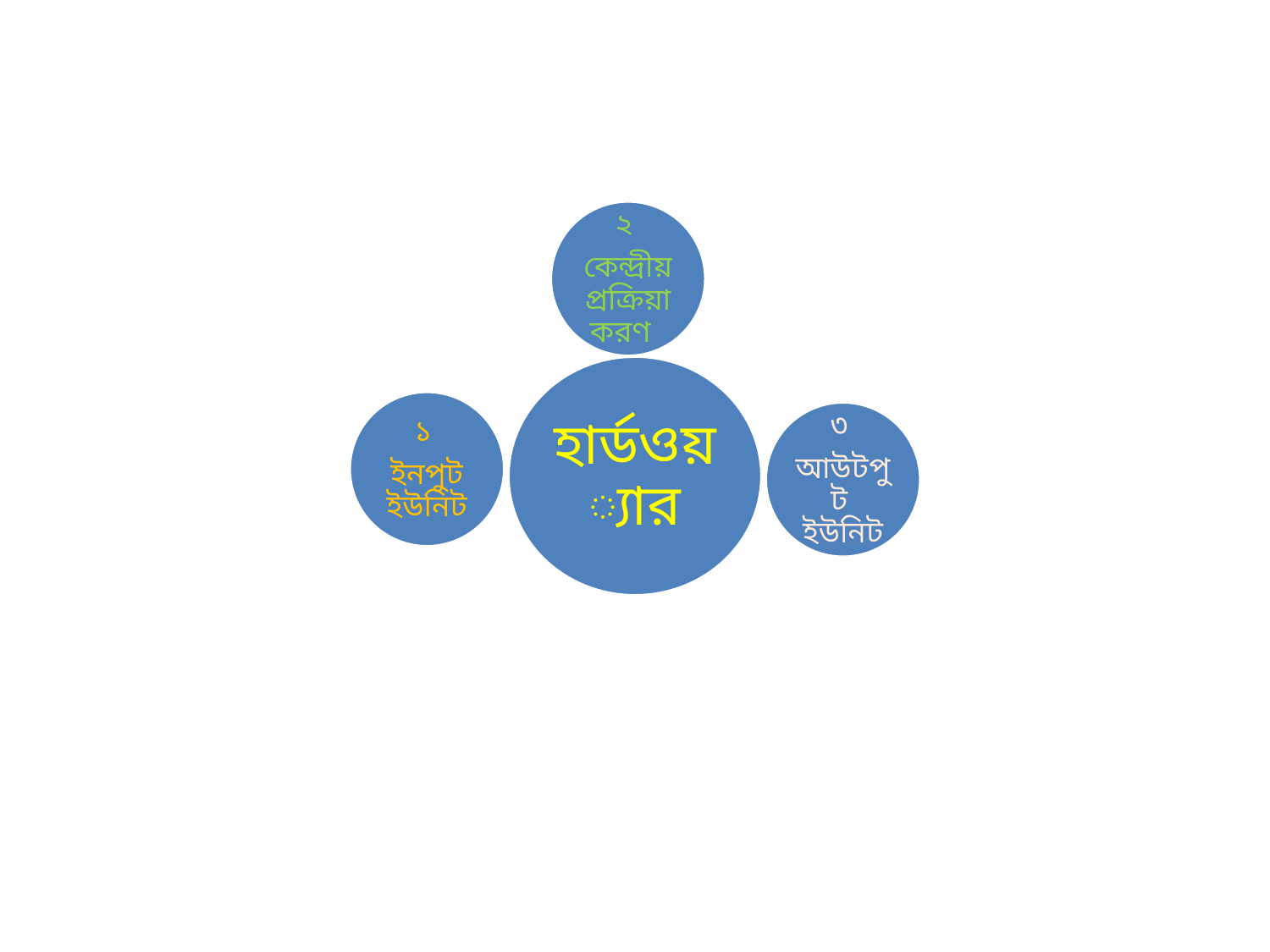

২
কেন্দ্রীয় প্রক্রিয়াকরণ

হার্ডওয়্যার

১
ইনপুট ইউনিট

৩
আউটপুট  ইউনিট